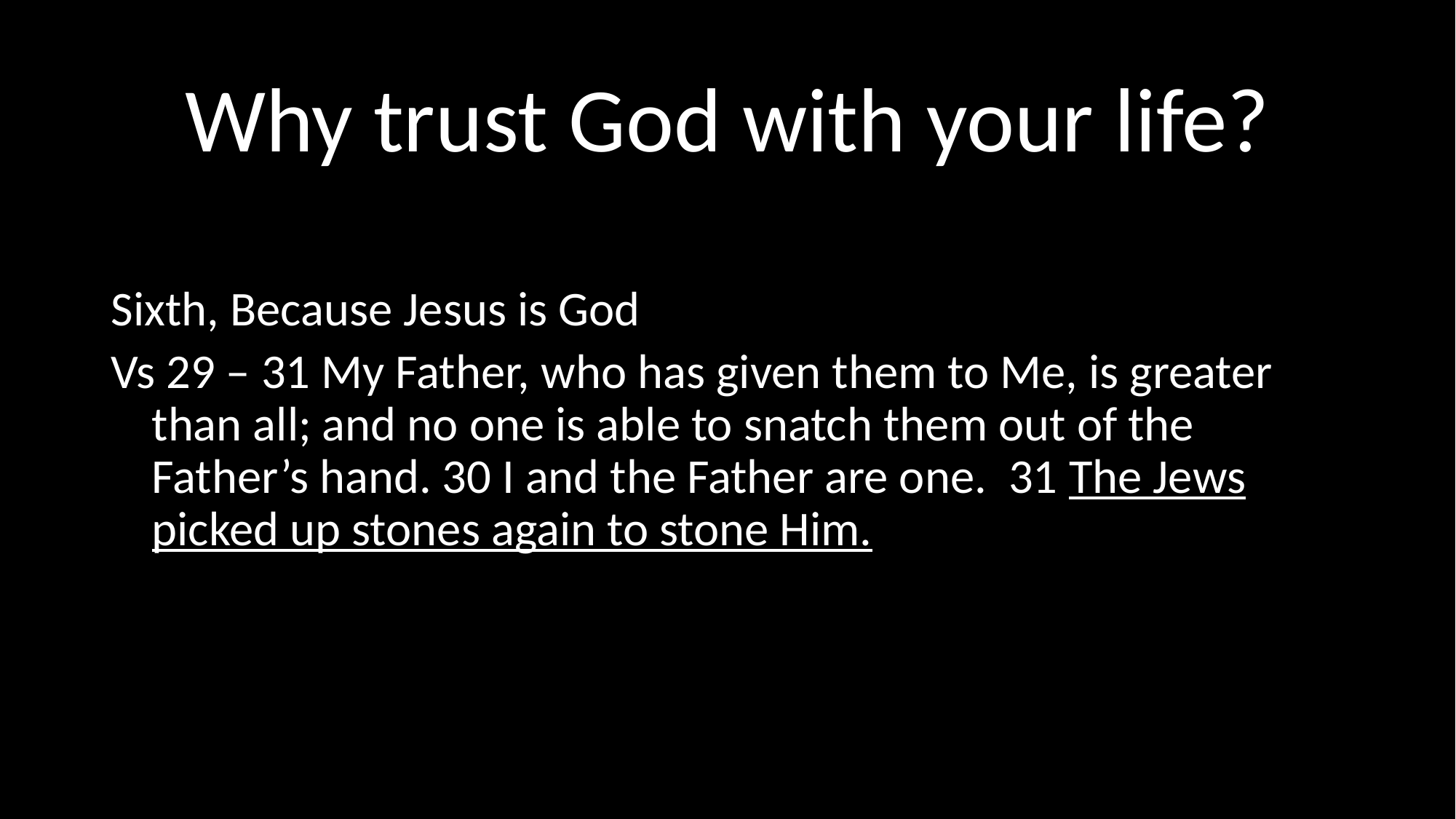

# Why trust God with your life?

Sixth, Because Jesus is God
Vs 29 – 31 My Father, who has given them to Me, is greater than all; and no one is able to snatch them out of the Father’s hand. 30 I and the Father are one.  31 The Jews picked up stones again to stone Him.